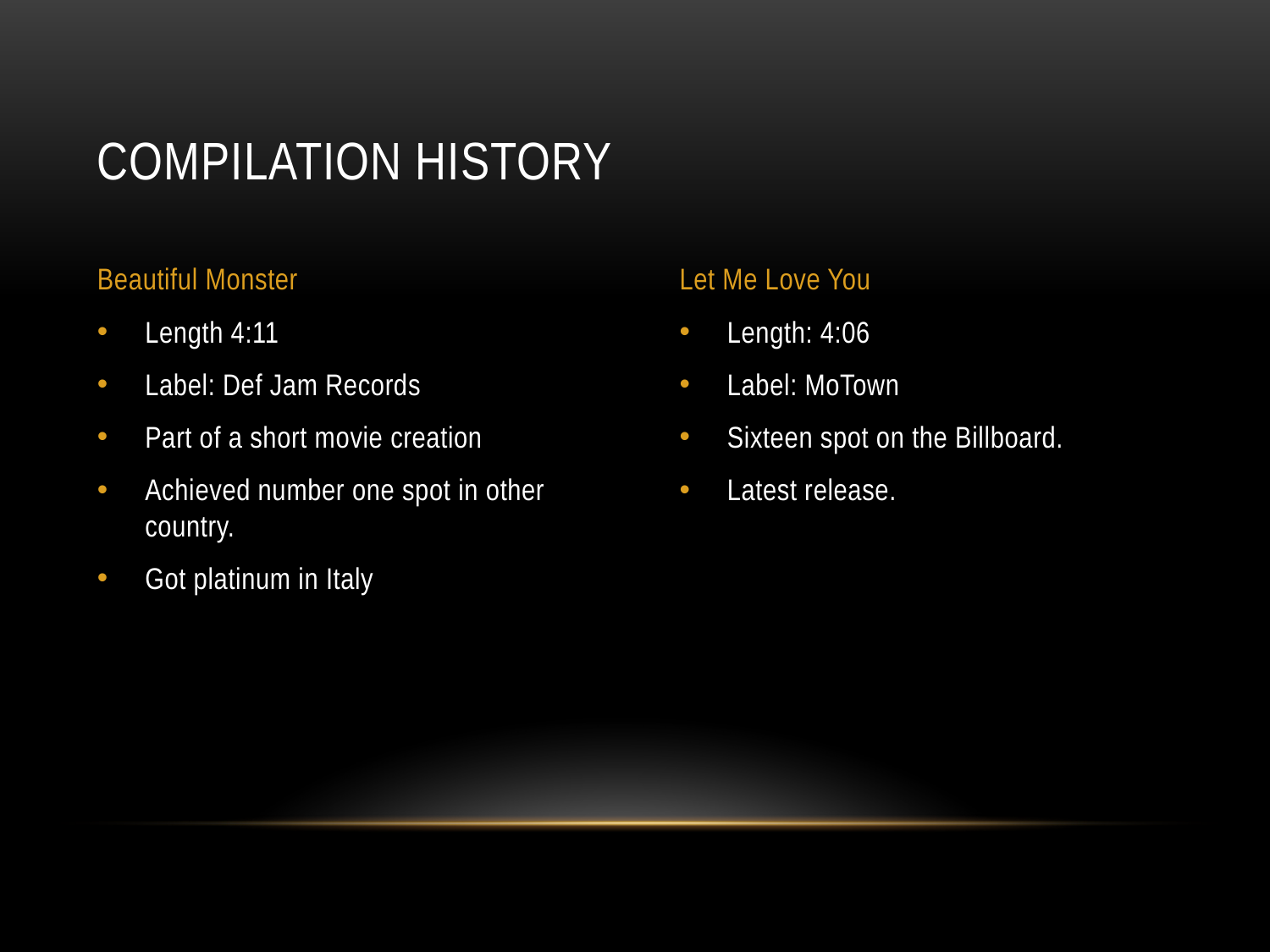

# Compilation History
Beautiful Monster
Let Me Love You
Length 4:11
Label: Def Jam Records
Part of a short movie creation
Achieved number one spot in other country.
Got platinum in Italy
Length: 4:06
Label: MoTown
Sixteen spot on the Billboard.
Latest release.